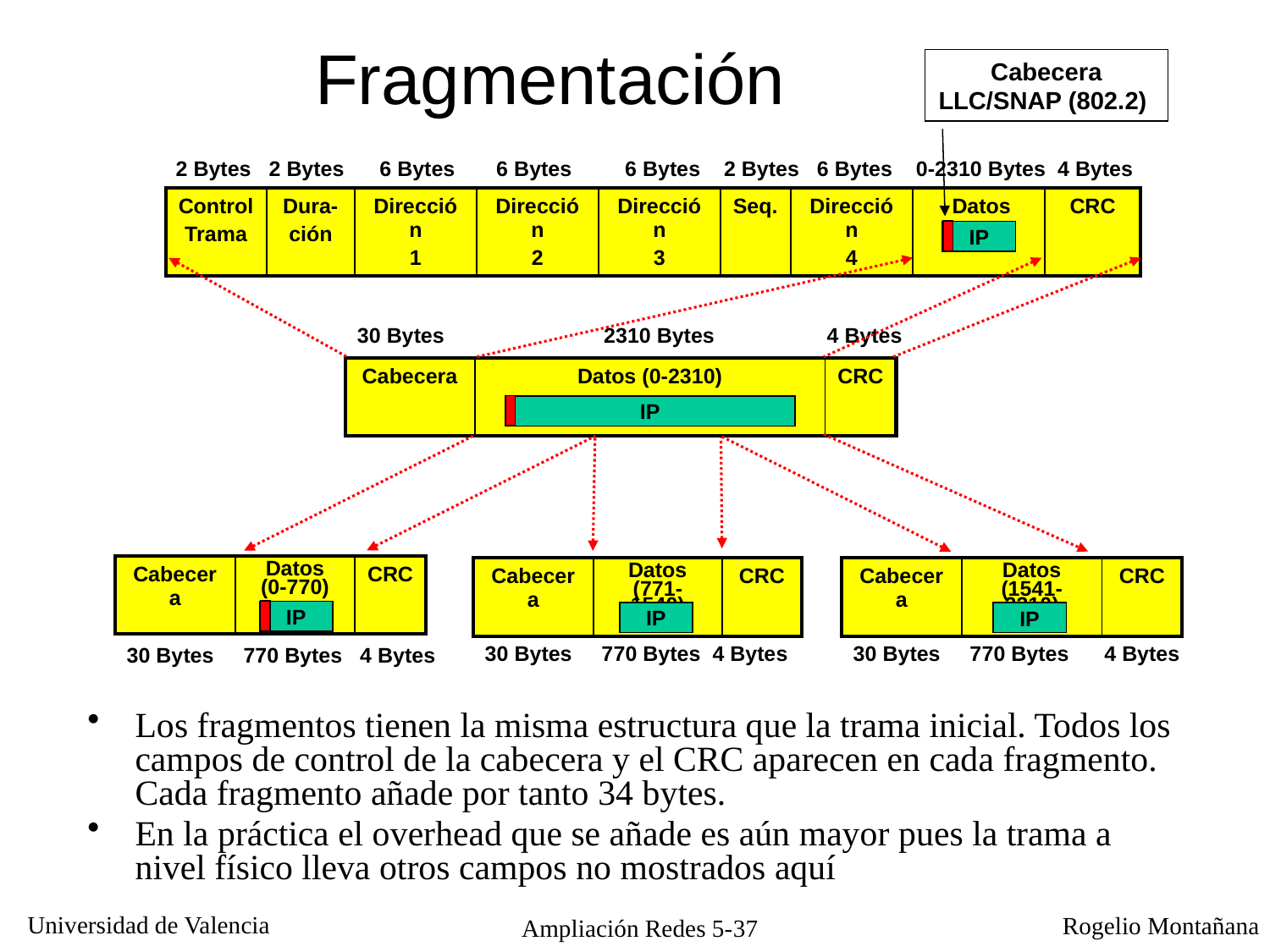

# Fragmentación
Cabecera
LLC/SNAP (802.2)

2 Bytes   2 Bytes      6 Bytes       6 Bytes         6 Bytes    2 Bytes   6 Bytes    0-2310 Bytes  4 Bytes
| Control Trama | Dura- ción | Dirección 1 | Dirección 2 | Dirección 3 | Seq. | Dirección 4 | Datos | CRC |
| --- | --- | --- | --- | --- | --- | --- | --- | --- |

IP

30 Bytes                           2310 Bytes                   4 Bytes
| Cabecera | Datos (0-2310) | CRC |
| --- | --- | --- |

IP

| Cabecera | Datos (0-770) | CRC |
| --- | --- | --- |
| Cabecera | Datos (771-1540) | CRC |
| --- | --- | --- |
| Cabecera | Datos (1541-2310) | CRC |
| --- | --- | --- |

IP
IP
IP
30 Bytes     770 Bytes  4 Bytes
30 Bytes     770 Bytes      4 Bytes
30 Bytes     770 Bytes   4 Bytes
Los fragmentos tienen la misma estructura que la trama inicial. Todos los campos de control de la cabecera y el CRC aparecen en cada fragmento. Cada fragmento añade por tanto 34 bytes.
En la práctica el overhead que se añade es aún mayor pues la trama a nivel físico lleva otros campos no mostrados aquí

Ampliación Redes 5-37